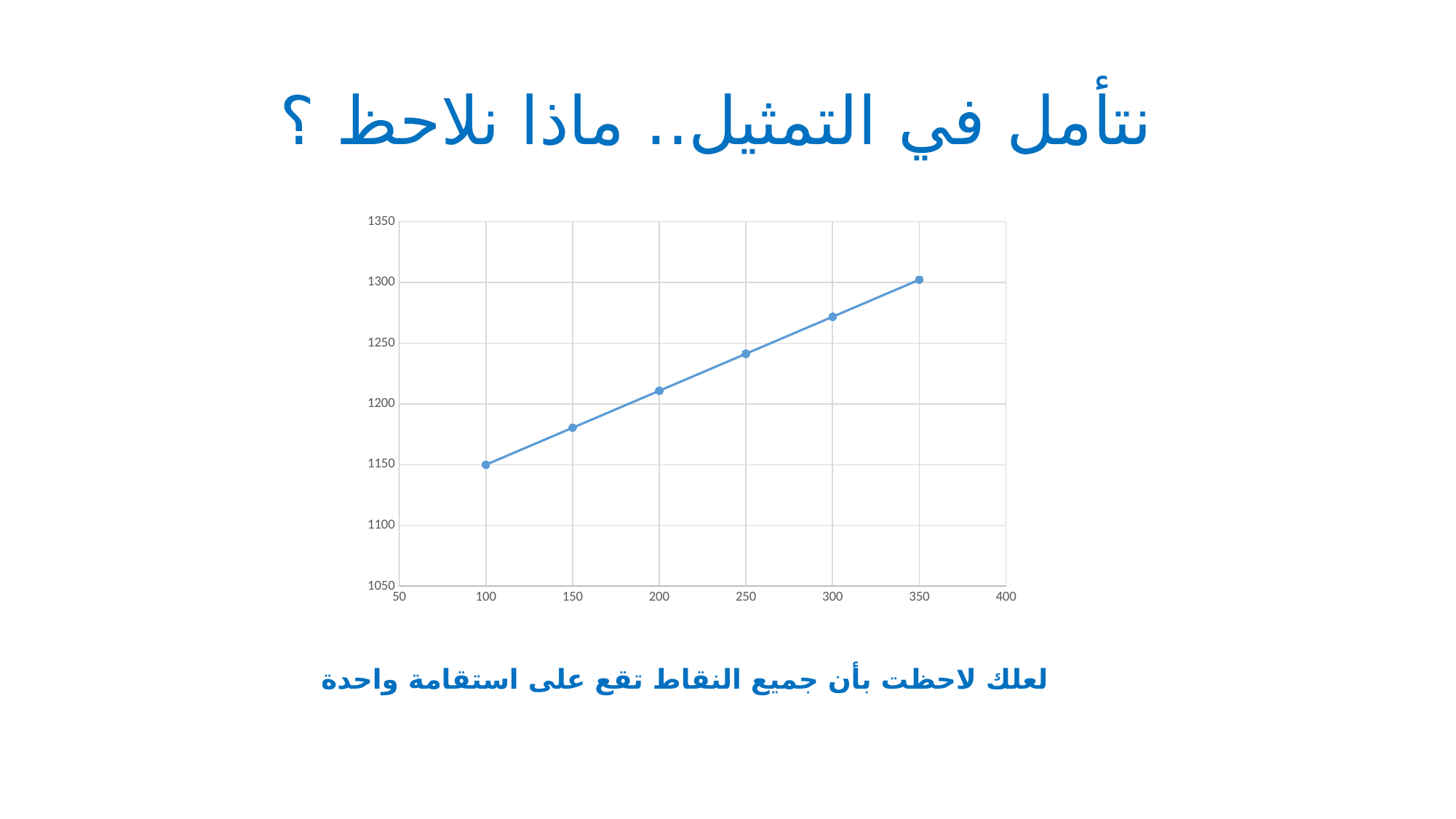

# نتأمل في التمثيل.. ماذا نلاحظ ؟

### Chart

| Category |  |
|---|---|
لعلك لاحظت بأن جميع النقاط تقع على استقامة واحدة